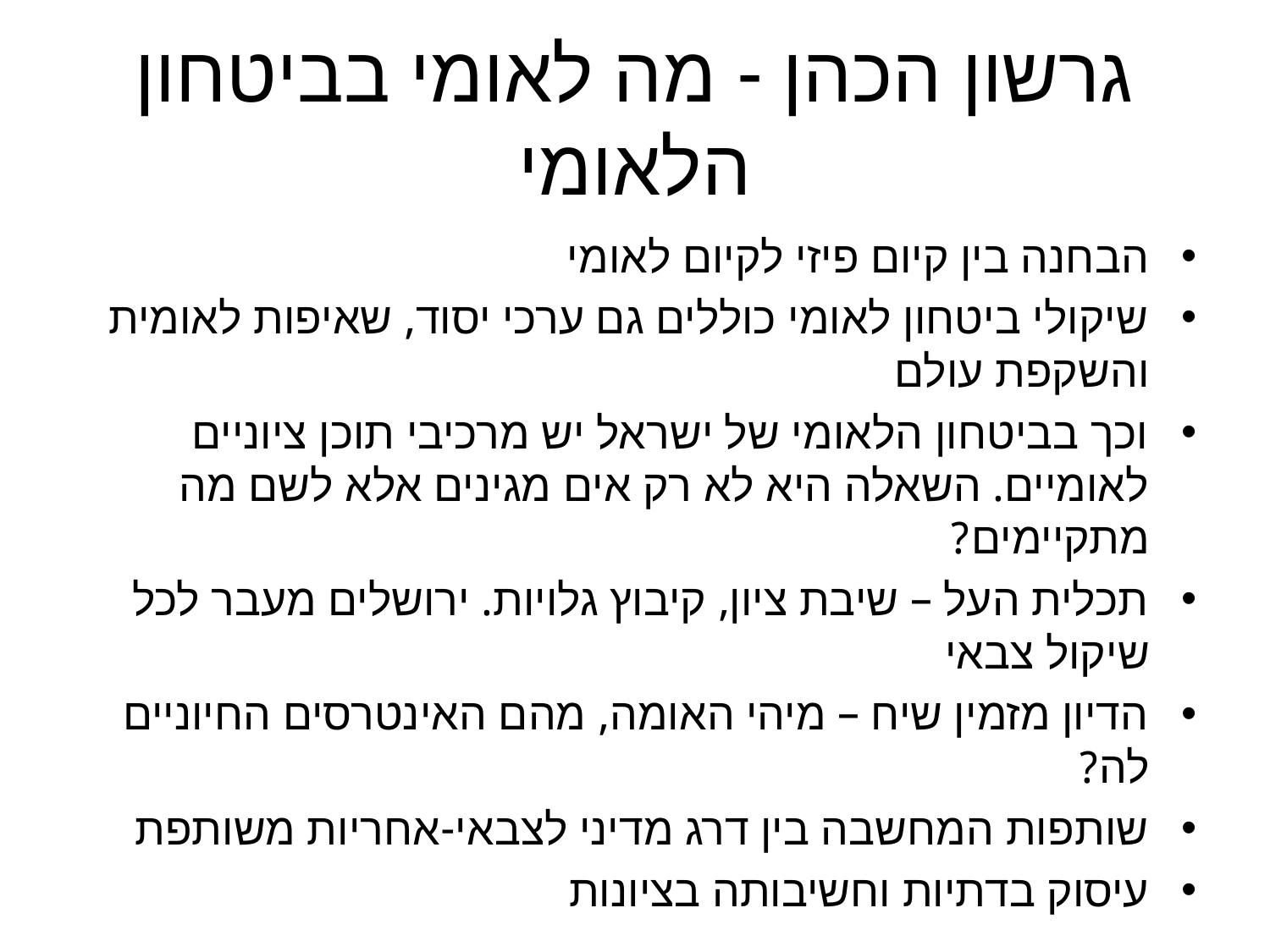

# גרשון הכהן - מה לאומי בביטחון הלאומי
הבחנה בין קיום פיזי לקיום לאומי
שיקולי ביטחון לאומי כוללים גם ערכי יסוד, שאיפות לאומית והשקפת עולם
וכך בביטחון הלאומי של ישראל יש מרכיבי תוכן ציוניים לאומיים. השאלה היא לא רק אים מגינים אלא לשם מה מתקיימים?
תכלית העל – שיבת ציון, קיבוץ גלויות. ירושלים מעבר לכל שיקול צבאי
הדיון מזמין שיח – מיהי האומה, מהם האינטרסים החיוניים לה?
שותפות המחשבה בין דרג מדיני לצבאי-אחריות משותפת
עיסוק בדתיות וחשיבותה בציונות